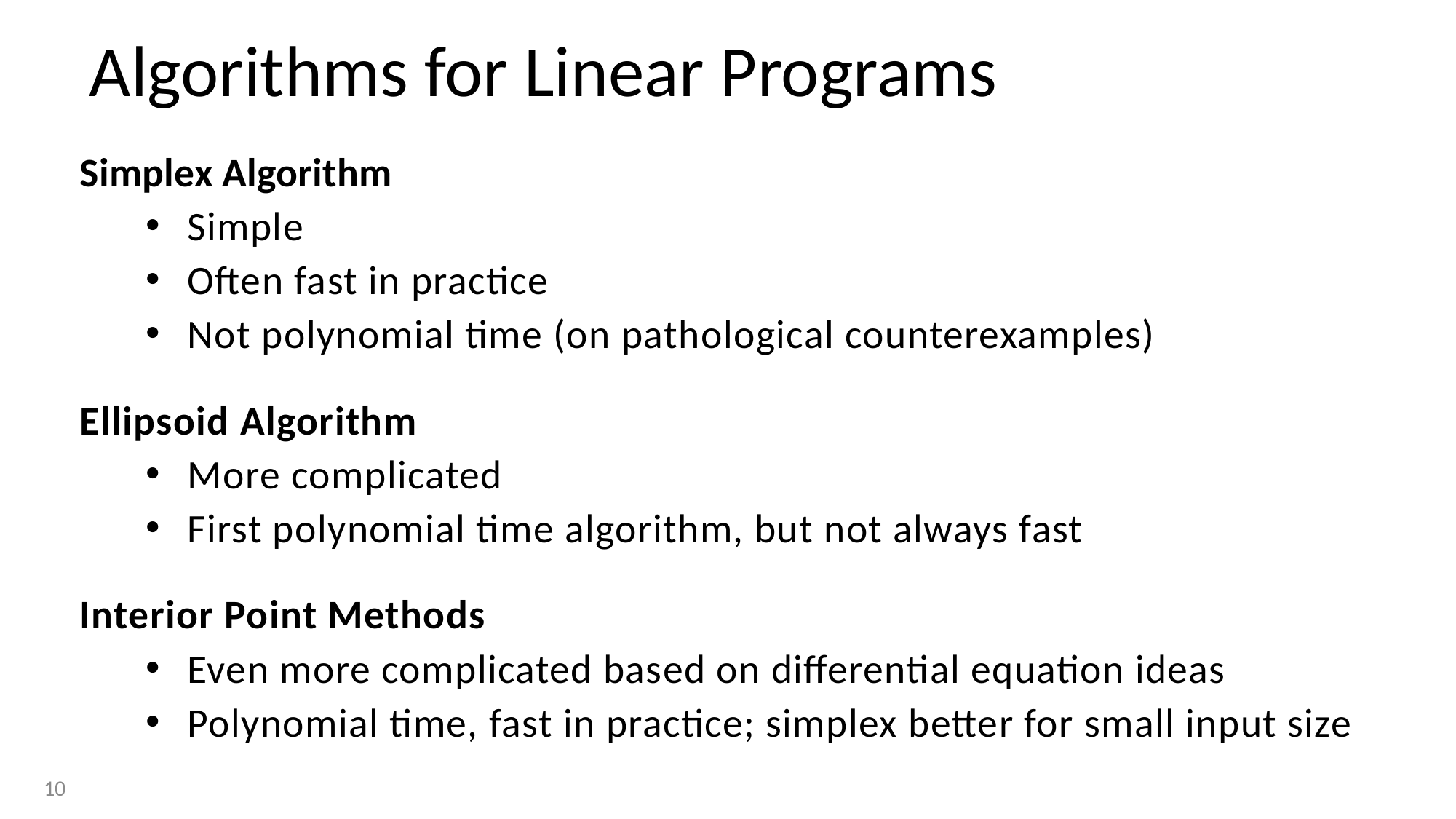

# Algorithms for Linear Programs
Simplex Algorithm
Simple
Often fast in practice
Not polynomial time (on pathological counterexamples)

Ellipsoid Algorithm
More complicated
First polynomial time algorithm, but not always fast

Interior Point Methods
Even more complicated based on differential equation ideas
Polynomial time, fast in practice; simplex better for small input size
10